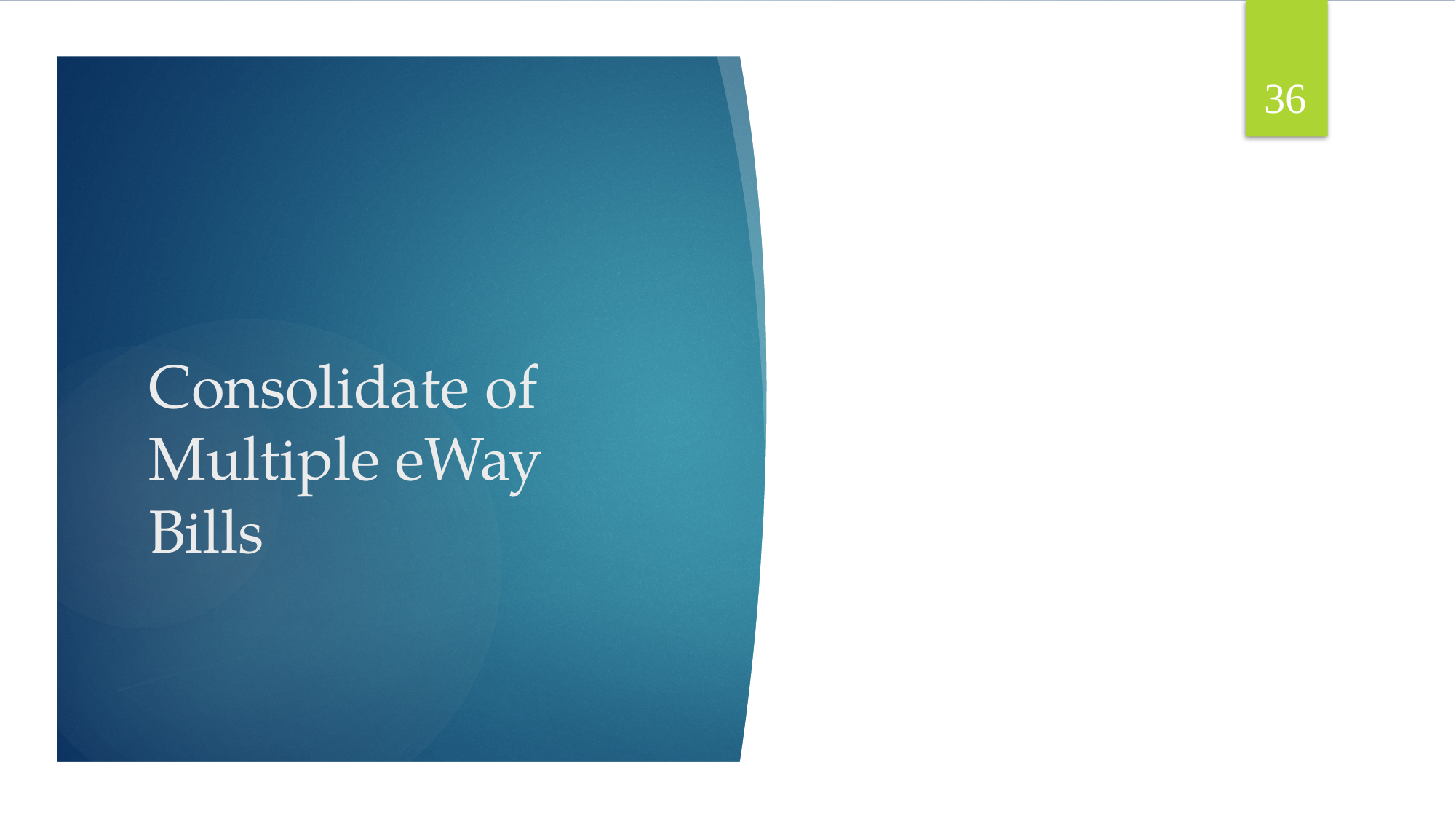

36

# Consolidate of Multiple eWay Bills